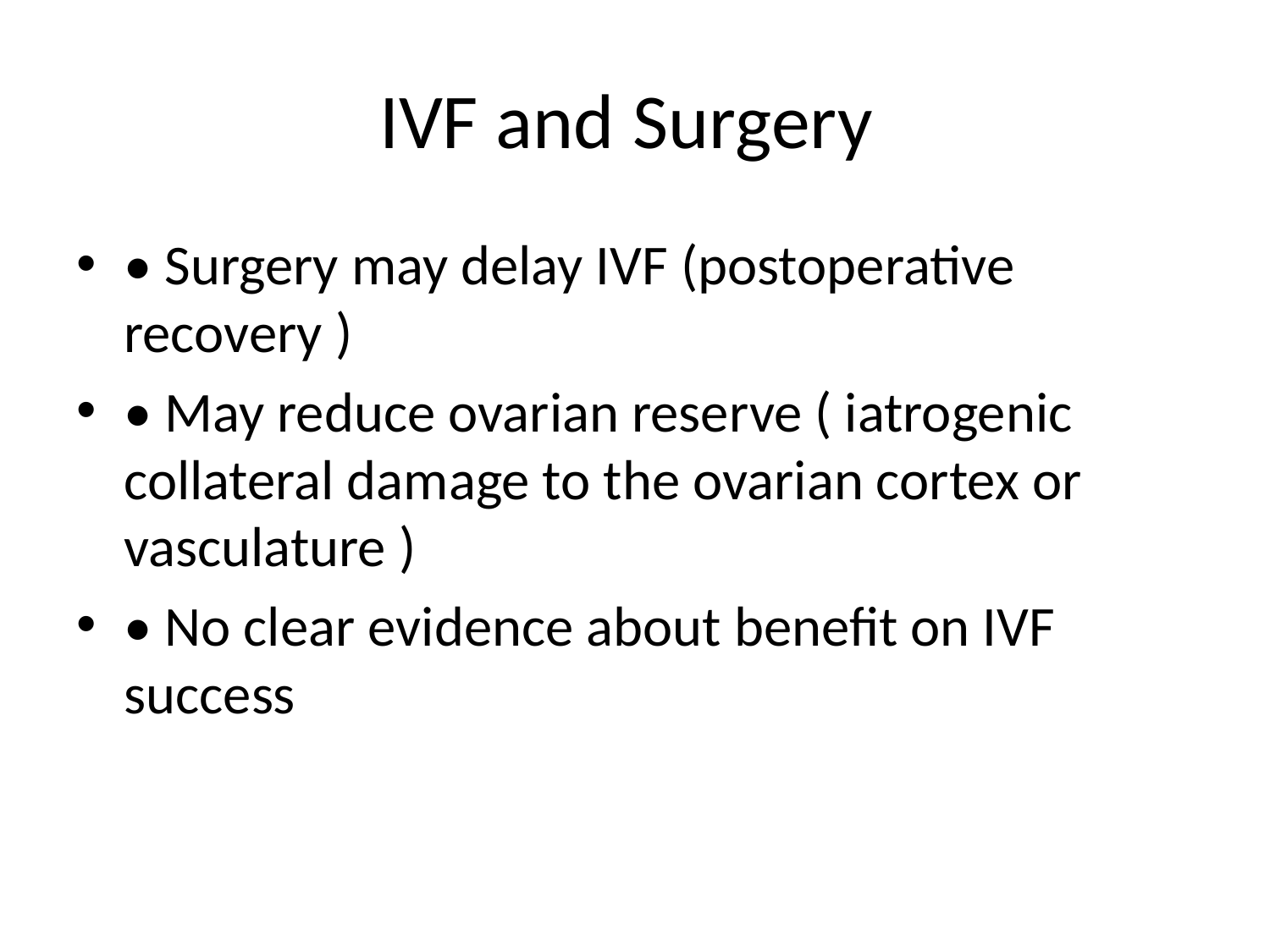

# IVF and Surgery
• Surgery may delay IVF (postoperative recovery )
• May reduce ovarian reserve ( iatrogenic collateral damage to the ovarian cortex or vasculature )
• No clear evidence about benefit on IVF success